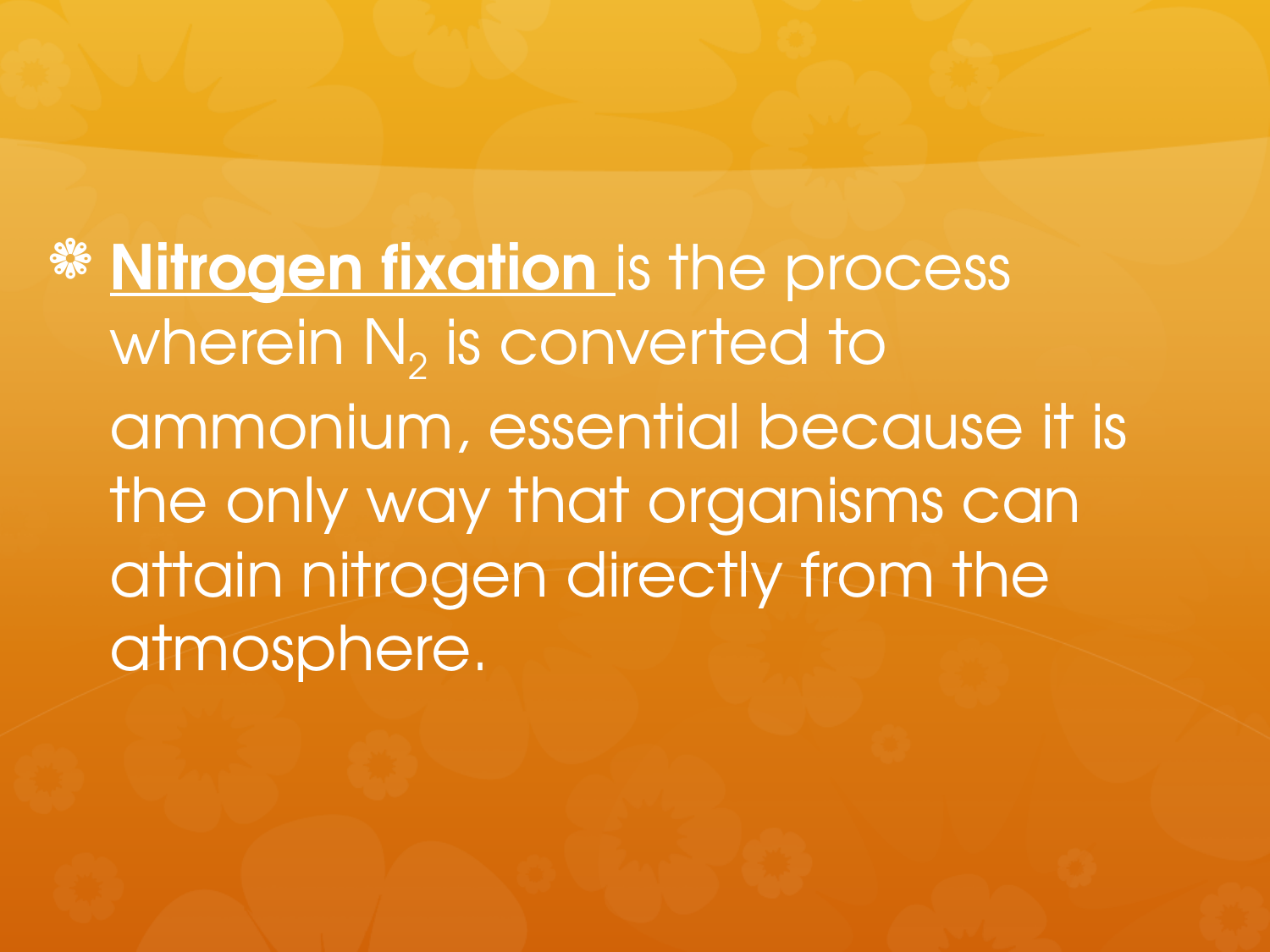

#
Nitrogen fixation is the process wherein N2 is converted to ammonium, essential because it is the only way that organisms can attain nitrogen directly from the atmosphere.